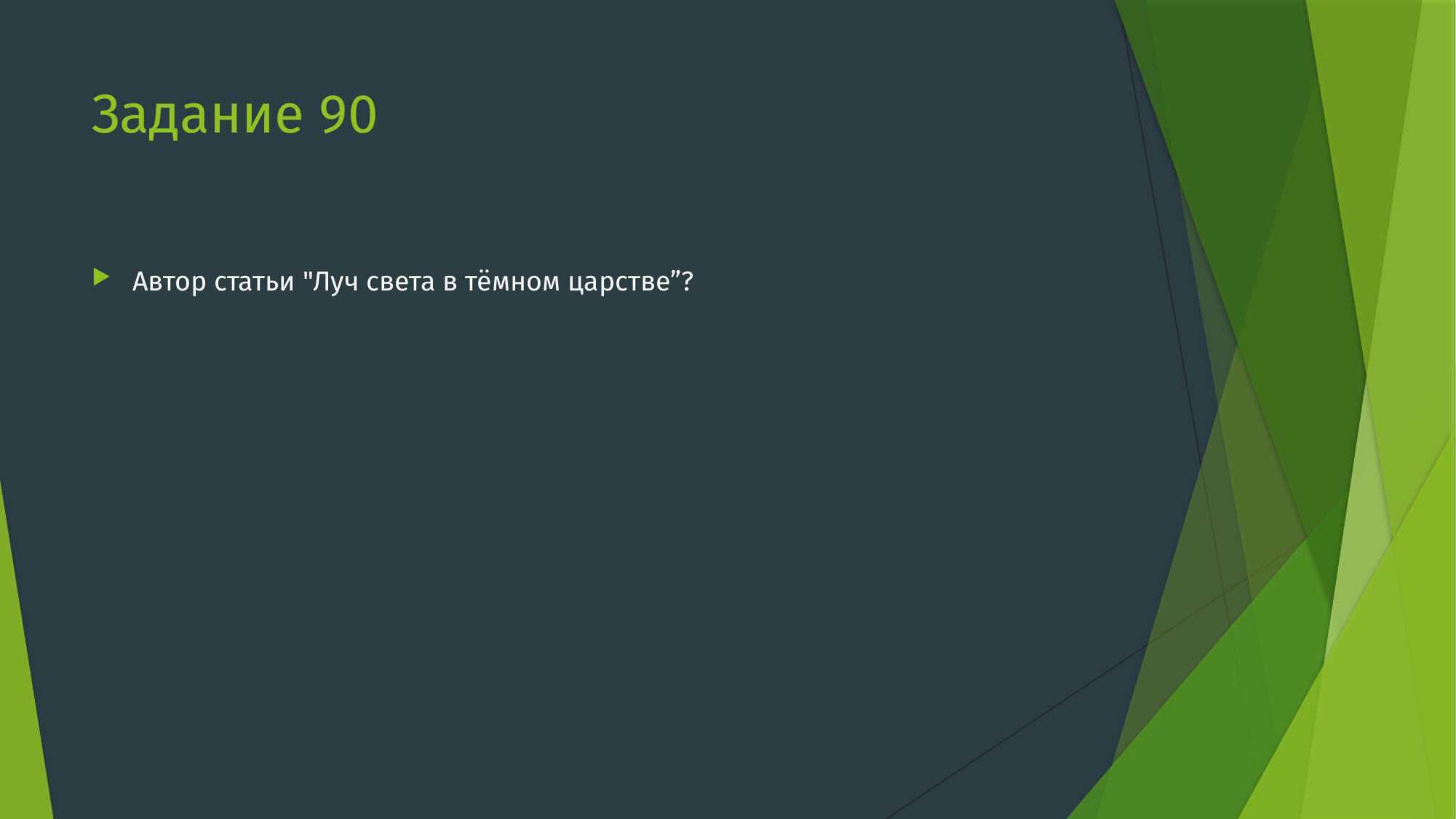

# Задание 90
Автор статьи "Луч света в тёмном царстве”?